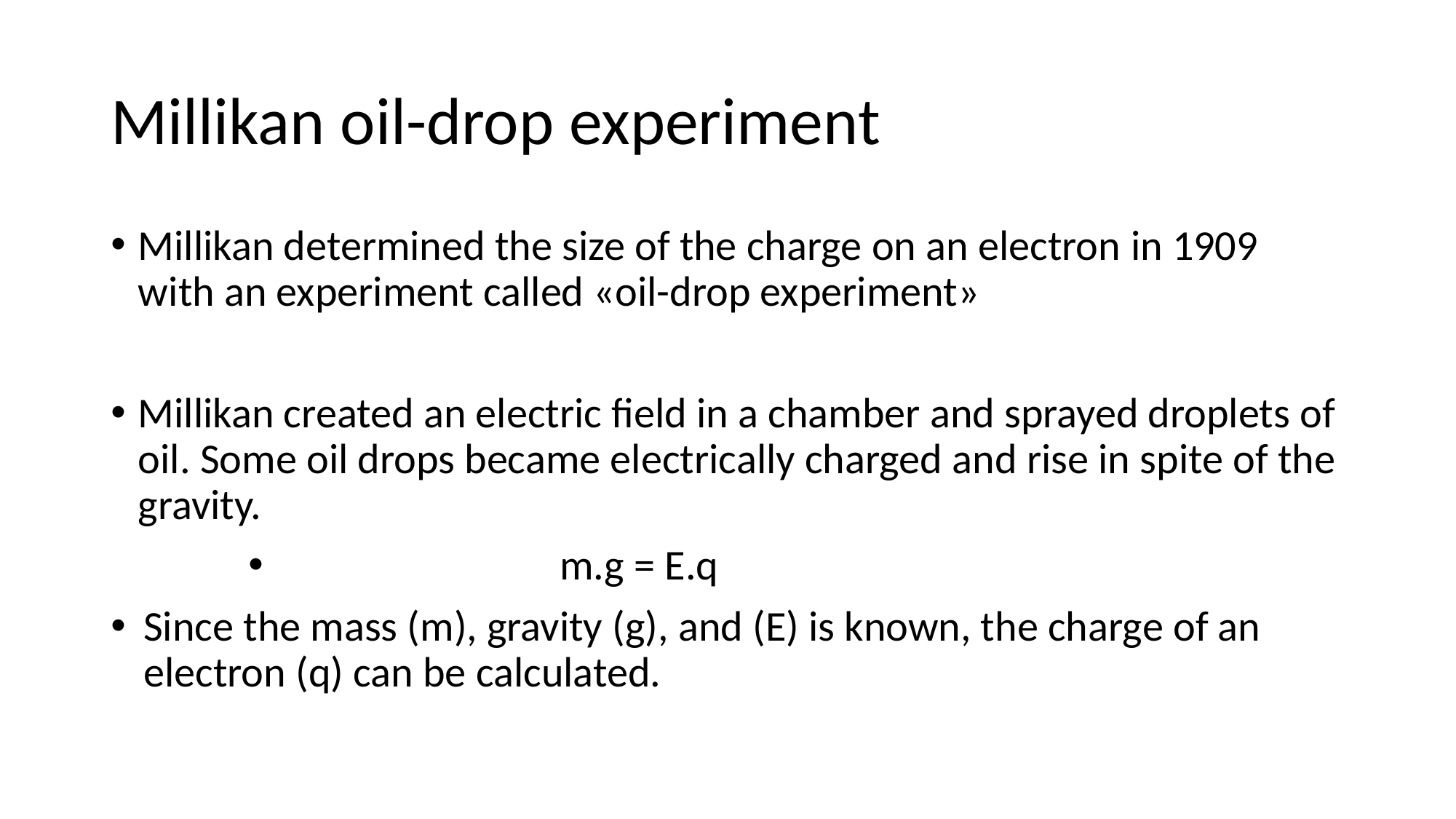

# Millikan oil-drop experiment
Millikan determined the size of the charge on an electron in 1909 with an experiment called «oil-drop experiment»

Millikan created an electric field in a chamber and sprayed droplets of oil. Some oil drops became electrically charged and rise in spite of the gravity.
m.g = E.q
Since the mass (m), gravity (g), and (E) is known, the charge of an electron (q) can be calculated.